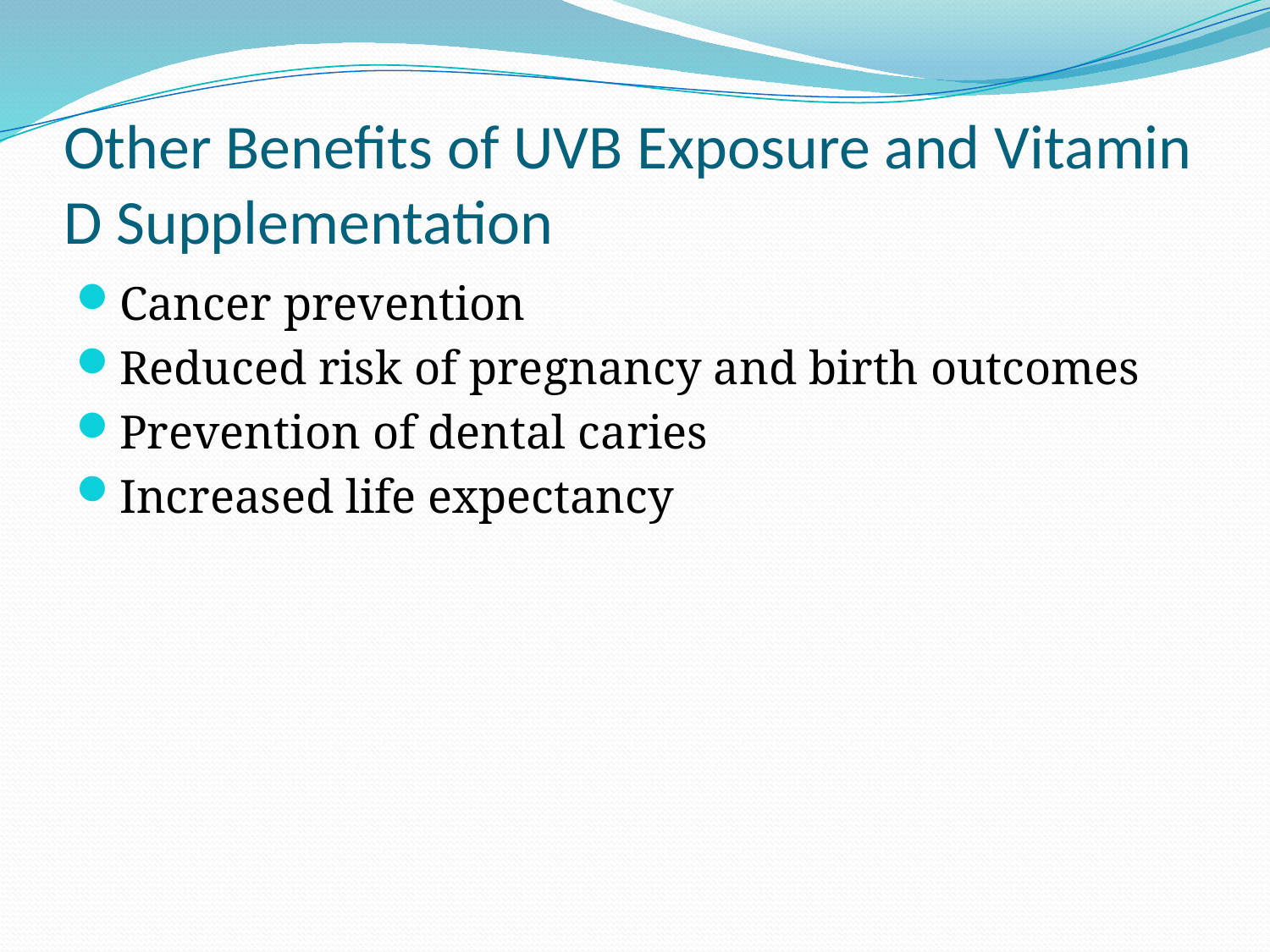

# Other Benefits of UVB Exposure and Vitamin D Supplementation
Cancer prevention
Reduced risk of pregnancy and birth outcomes
Prevention of dental caries
Increased life expectancy